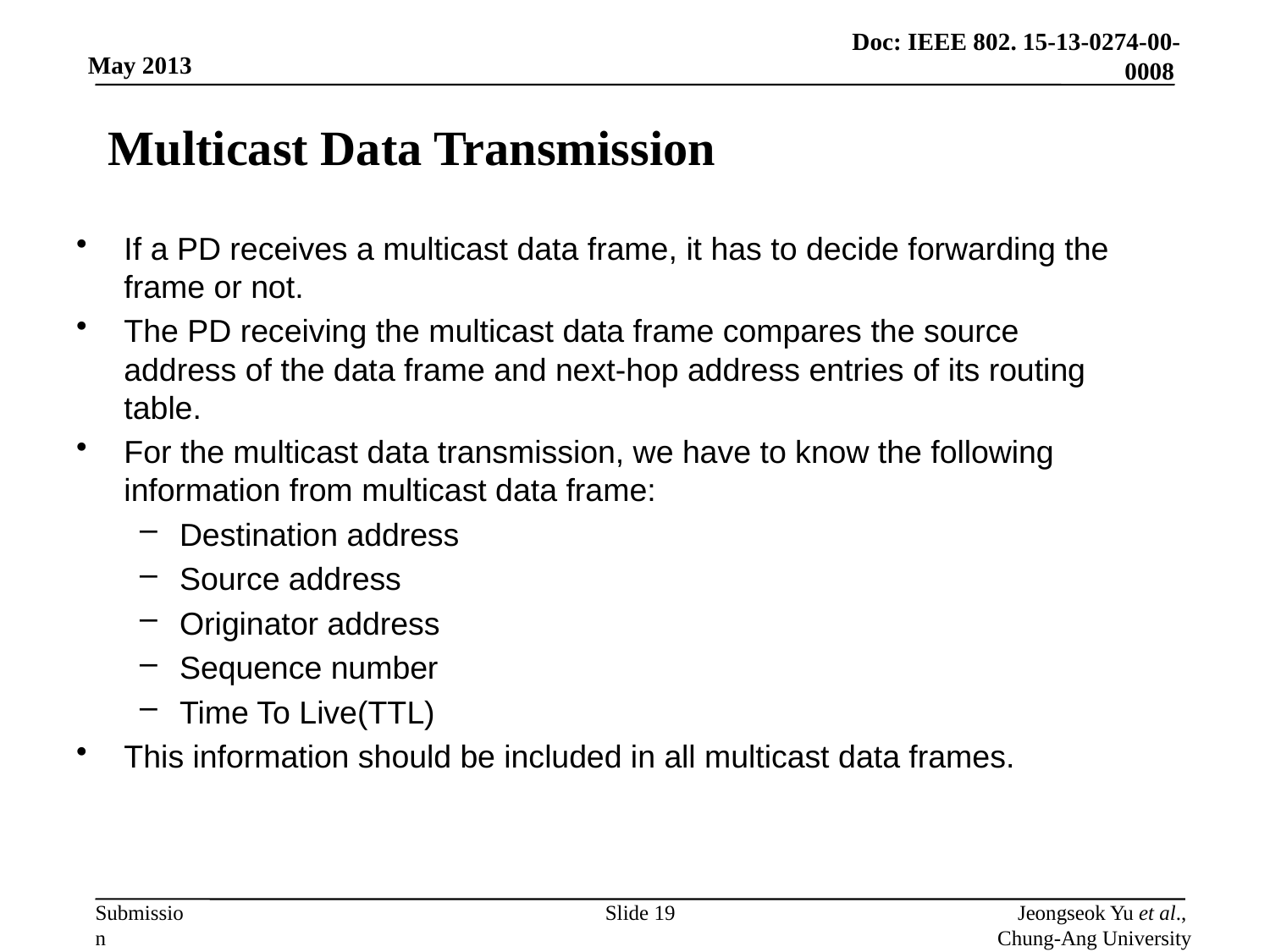

# Multicast Data Transmission
If a PD receives a multicast data frame, it has to decide forwarding the frame or not.
The PD receiving the multicast data frame compares the source address of the data frame and next-hop address entries of its routing table.
For the multicast data transmission, we have to know the following information from multicast data frame:
Destination address
Source address
Originator address
Sequence number
Time To Live(TTL)
This information should be included in all multicast data frames.

Slide 19